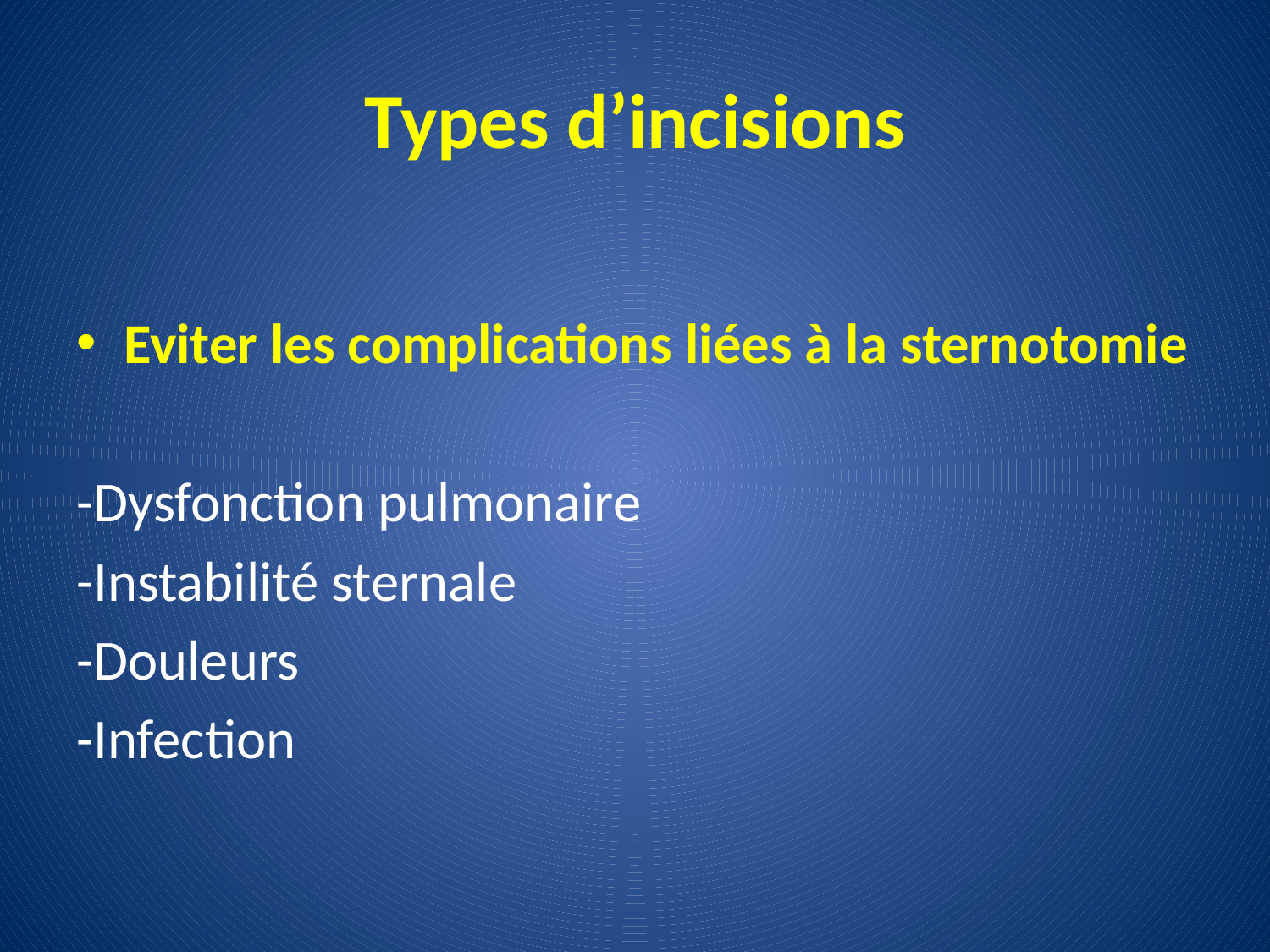

# Types d’incisions

Eviter les complications liées à la sternotomie

-Dysfonction pulmonaire
-Instabilité sternale
-Douleurs
-Infection